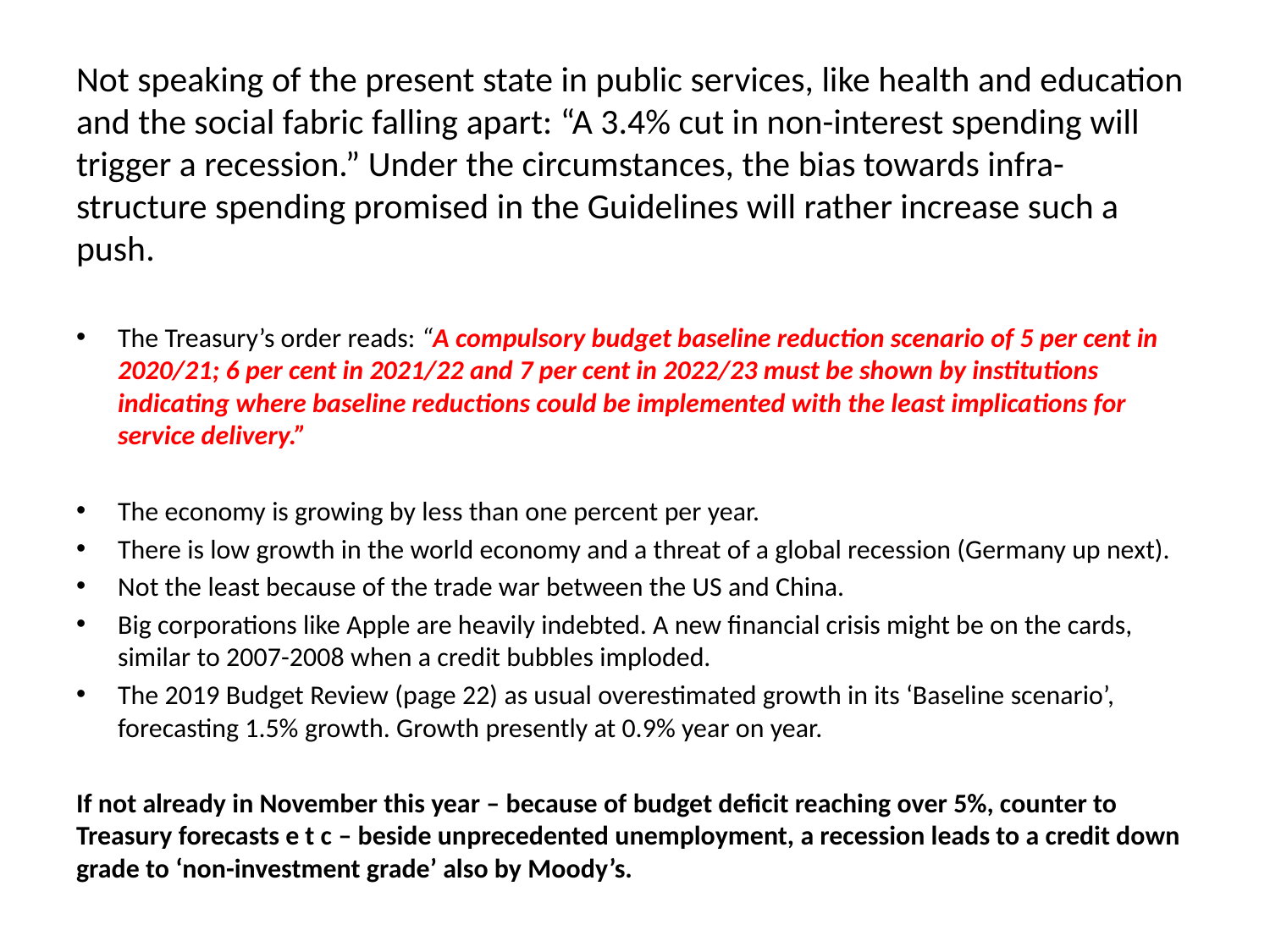

# Not speaking of the present state in public services, like health and education and the social fabric falling apart: “A 3.4% cut in non-interest spending will trigger a recession.” Under the circumstances, the bias towards infra-structure spending promised in the Guidelines will rather increase such a push.

The Treasury’s order reads: “A compulsory budget baseline reduction scenario of 5 per cent in 2020/21; 6 per cent in 2021/22 and 7 per cent in 2022/23 must be shown by institutions indicating where baseline reductions could be implemented with the least implications for service delivery.”

The economy is growing by less than one percent per year.
There is low growth in the world economy and a threat of a global recession (Germany up next).
Not the least because of the trade war between the US and China.
Big corporations like Apple are heavily indebted. A new financial crisis might be on the cards, similar to 2007-2008 when a credit bubbles imploded.
The 2019 Budget Review (page 22) as usual overestimated growth in its ‘Baseline scenario’, forecasting 1.5% growth. Growth presently at 0.9% year on year.

If not already in November this year – because of budget deficit reaching over 5%, counter to Treasury forecasts e t c – beside unprecedented unemployment, a recession leads to a credit down grade to ‘non-investment grade’ also by Moody’s.